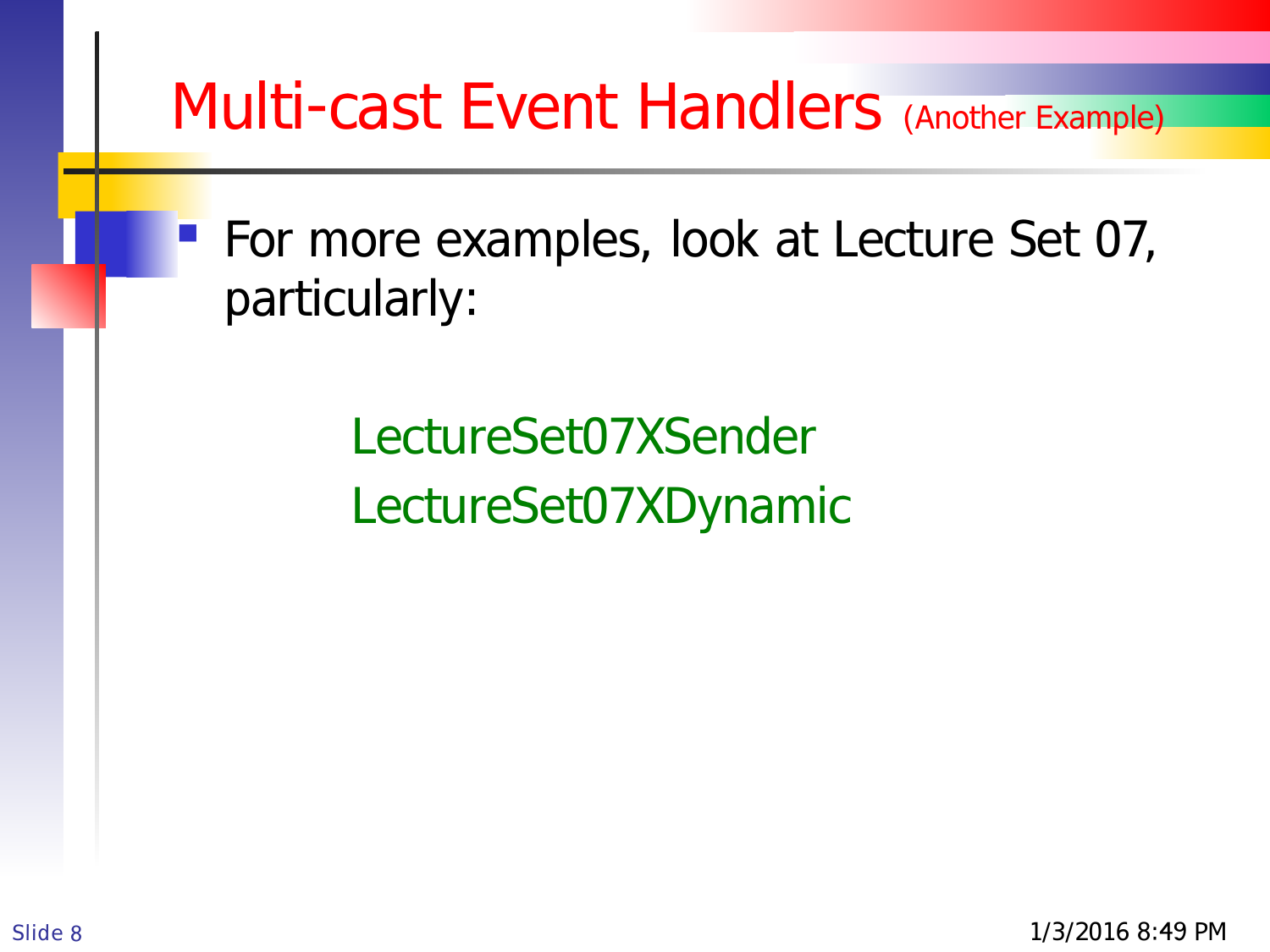

# Multi-cast Event Handlers (Another Example)
For more examples, look at Lecture Set 07, particularly:

		LectureSet07XSender
		LectureSet07XDynamic

1/3/2016 8:49 PM